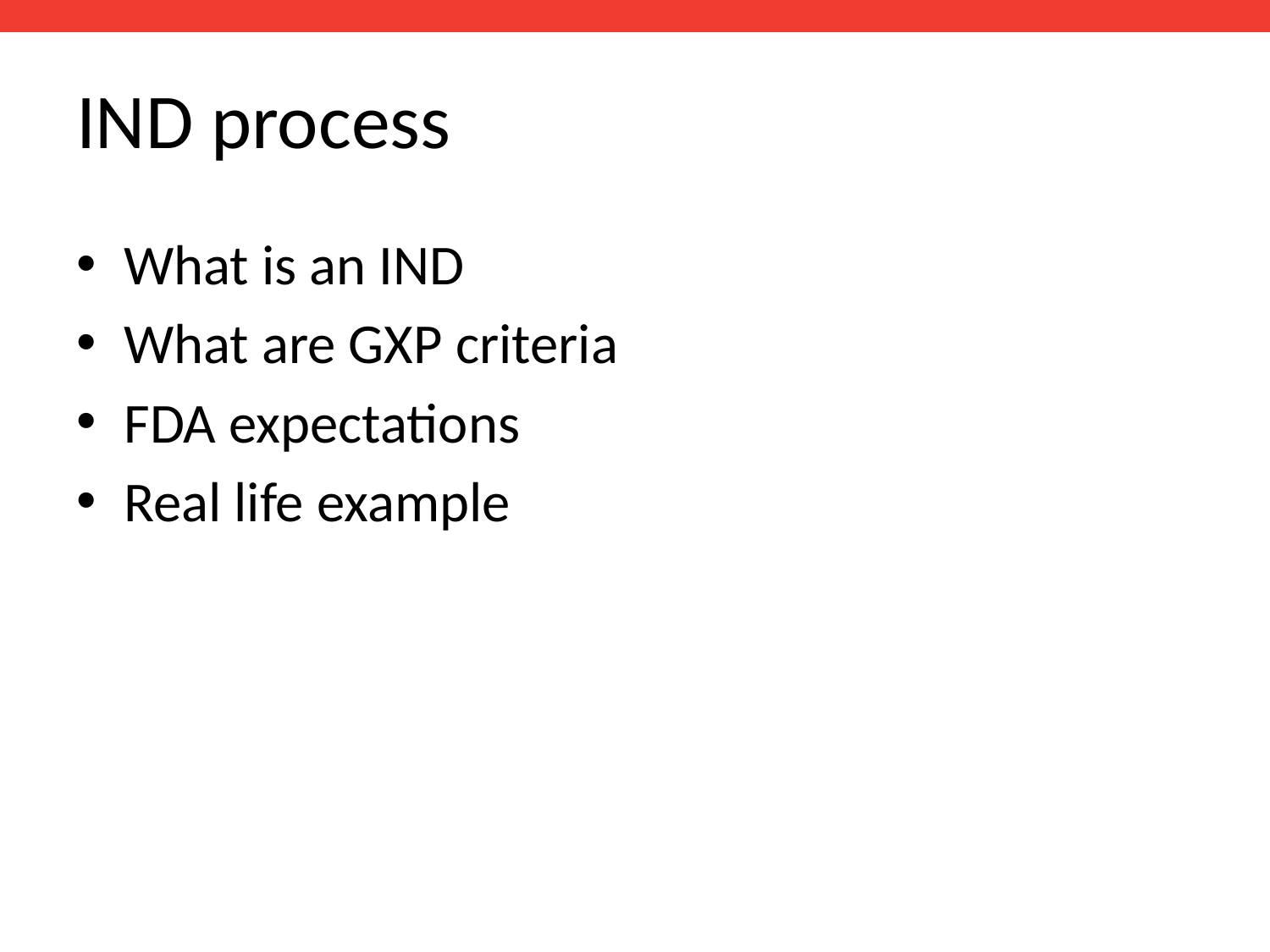

# IND process
What is an IND
What are GXP criteria
FDA expectations
Real life example